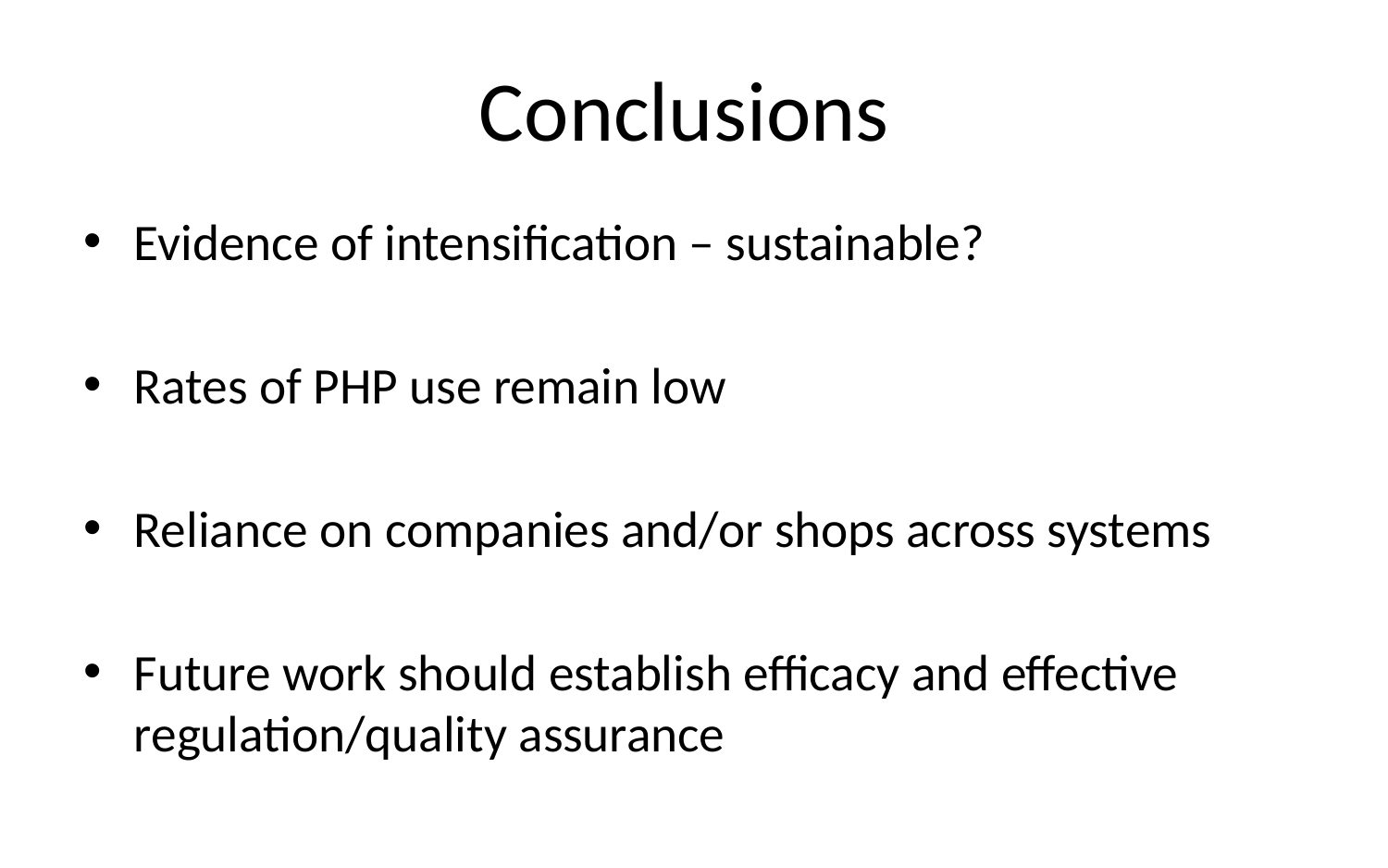

# Conclusions
Evidence of intensification – sustainable?

Rates of PHP use remain low

Reliance on companies and/or shops across systems

Future work should establish efficacy and effective regulation/quality assurance